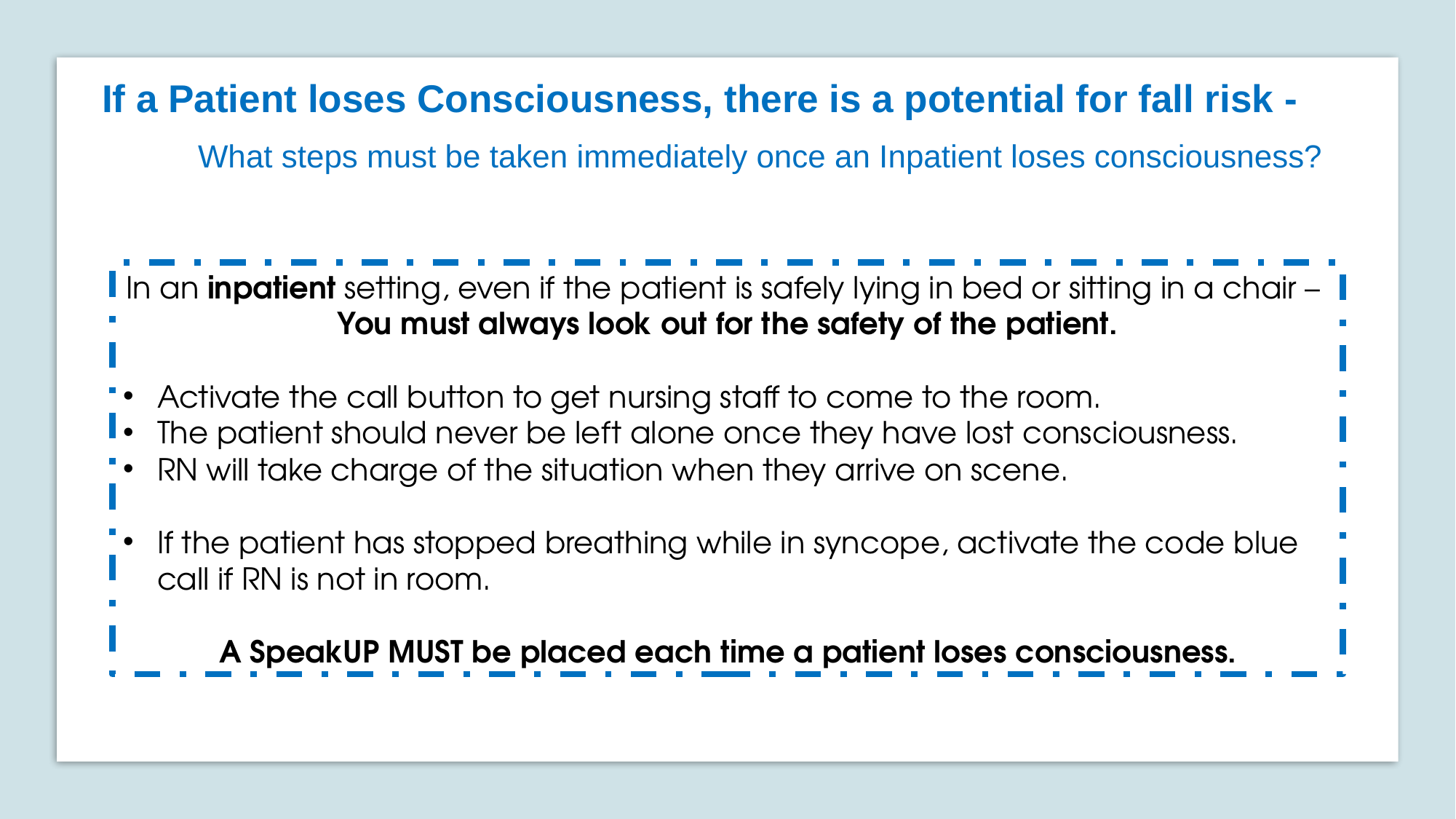

# If a Patient loses Consciousness, there is a potential for fall risk - What steps must be taken immediately once an Inpatient loses consciousness?

In an inpatient setting, even if the patient is safely lying in bed or sitting in a chair –
You must always look out for the safety of the patient.

Activate the call button to get nursing staff to come to the room.
The patient should never be left alone once they have lost consciousness.
RN will take charge of the situation when they arrive on scene.

If the patient has stopped breathing while in syncope, activate the code blue call if RN is not in room.

A SpeakUP MUST be placed each time a patient loses consciousness.